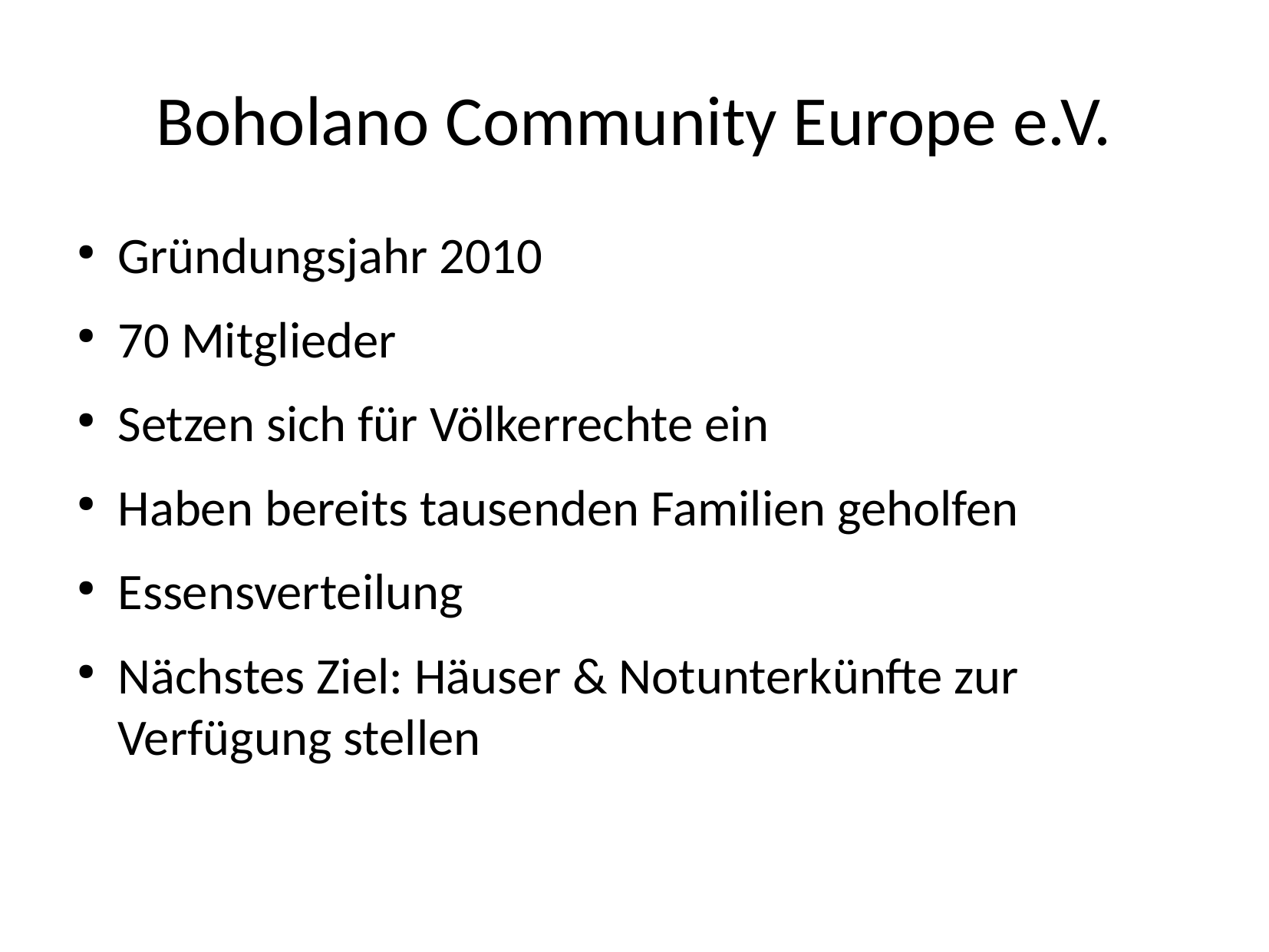

Boholano Community Europe e.V.
Gründungsjahr 2010
70 Mitglieder
Setzen sich für Völkerrechte ein
Haben bereits tausenden Familien geholfen
Essensverteilung
Nächstes Ziel: Häuser & Notunterkünfte zur Verfügung stellen